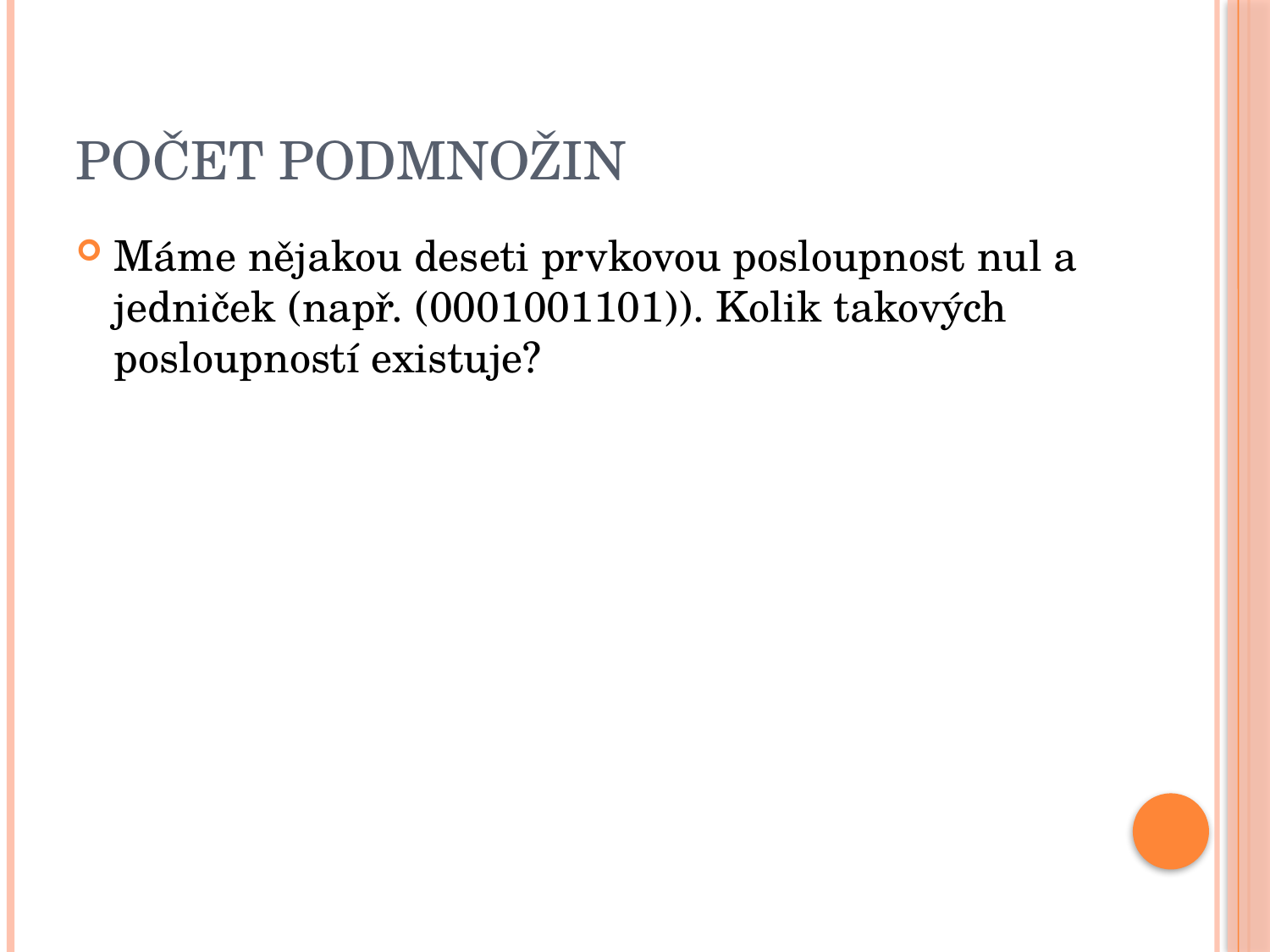

# Počet podmnožin
Máme nějakou deseti prvkovou posloupnost nul a jedniček (např. (0001001101)). Kolik takových posloupností existuje?